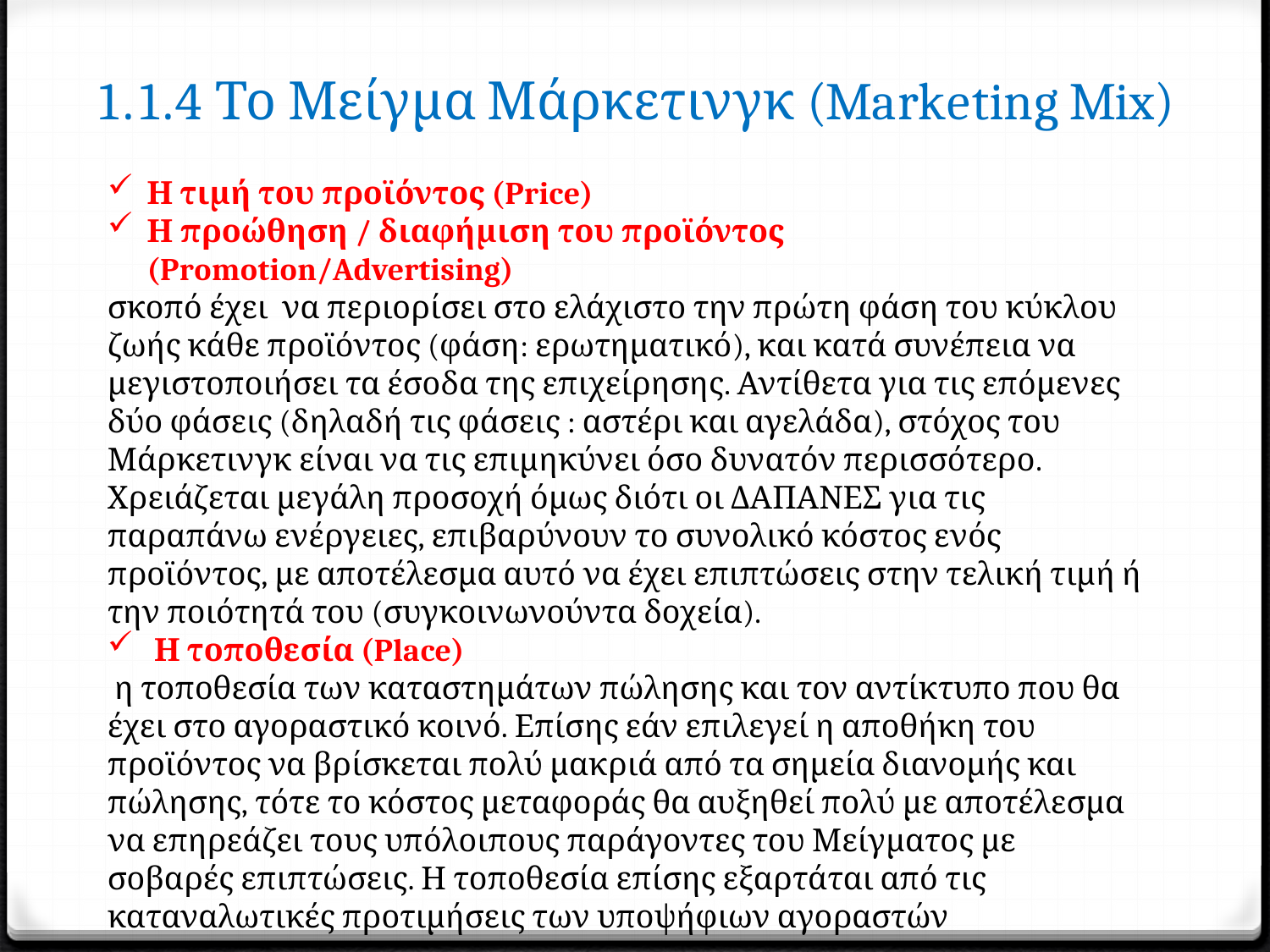

# 1.1.4 Το Μείγμα Μάρκετινγκ (Marketing Mix)
Η τιμή του προϊόντος (Price)
Η προώθηση / διαφήμιση του προϊόντος (Promotion/Advertising)
σκοπό έχει  να περιορίσει στο ελάχιστο την πρώτη φάση του κύκλου ζωής κάθε προϊόντος (φάση: ερωτηματικό), και κατά συνέπεια να μεγιστοποιήσει τα έσοδα της επιχείρησης. Αντίθετα για τις επόμενες δύο φάσεις (δηλαδή τις φάσεις : αστέρι και αγελάδα), στόχος του Μάρκετινγκ είναι να τις επιμηκύνει όσο δυνατόν περισσότερο. Χρειάζεται μεγάλη προσοχή όμως διότι οι ΔΑΠΑΝΕΣ για τις παραπάνω ενέργειες, επιβαρύνουν το συνολικό κόστος ενός προϊόντος, με αποτέλεσμα αυτό να έχει επιπτώσεις στην τελική τιμή ή την ποιότητά του (συγκοινωνούντα δοχεία).
 Η τοποθεσία (Place)
 η τοποθεσία των καταστημάτων πώλησης και τον αντίκτυπο που θα έχει στο αγοραστικό κοινό. Επίσης εάν επιλεγεί η αποθήκη του  προϊόντος να βρίσκεται πολύ μακριά από τα σημεία διανομής και πώλησης, τότε το κόστος μεταφοράς θα αυξηθεί πολύ με αποτέλεσμα να επηρεάζει τους υπόλοιπους παράγοντες του Μείγματος με σοβαρές επιπτώσεις. Η τοποθεσία επίσης εξαρτάται από τις καταναλωτικές προτιμήσεις των υποψήφιων αγοραστών